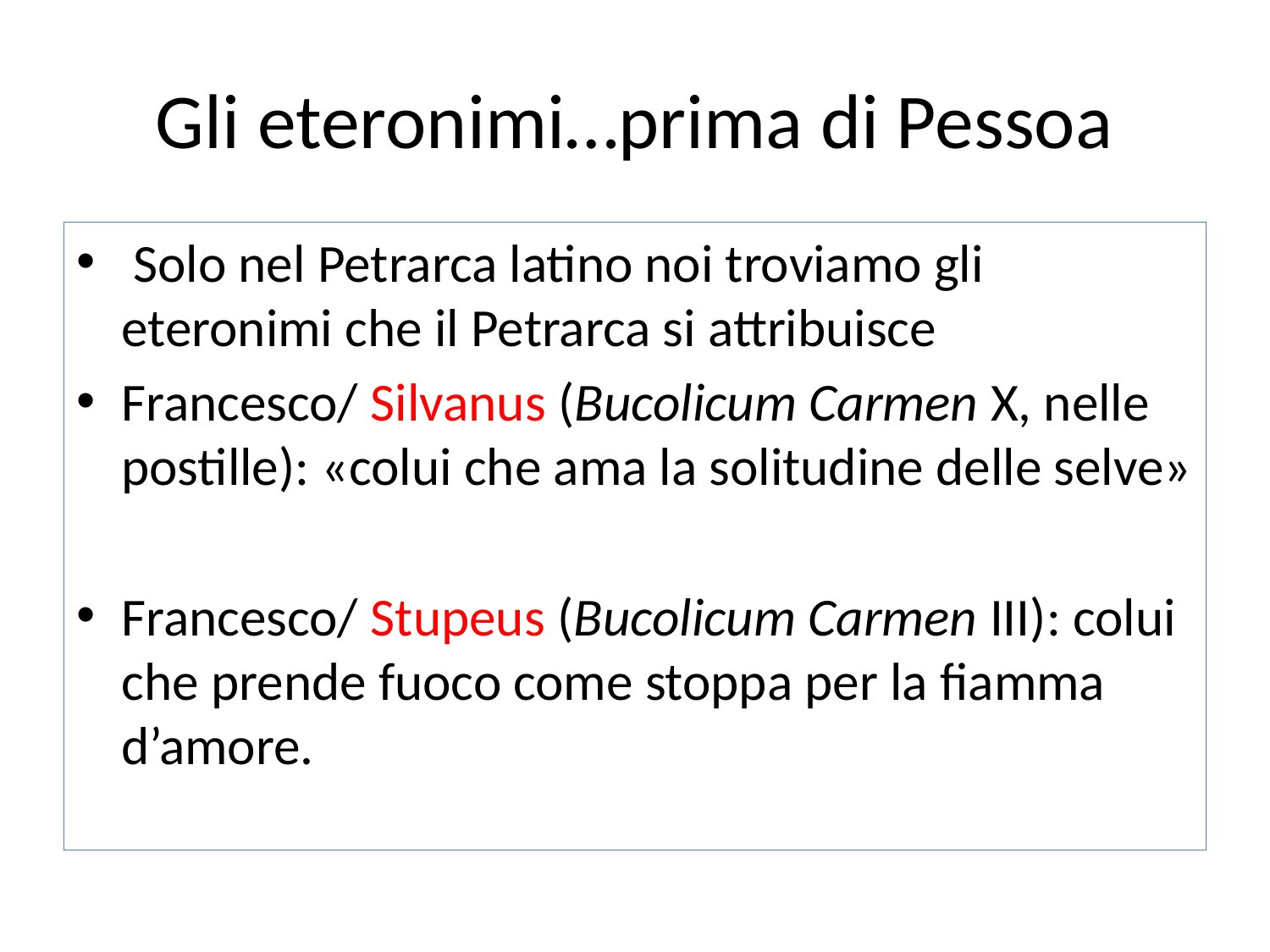

# Gli eteronimi…prima di Pessoa
 Solo nel Petrarca latino noi troviamo gli eteronimi che il Petrarca si attribuisce
Francesco/ Silvanus (Bucolicum Carmen X, nelle postille): «colui che ama la solitudine delle selve»

Francesco/ Stupeus (Bucolicum Carmen III): colui che prende fuoco come stoppa per la fiamma d’amore.